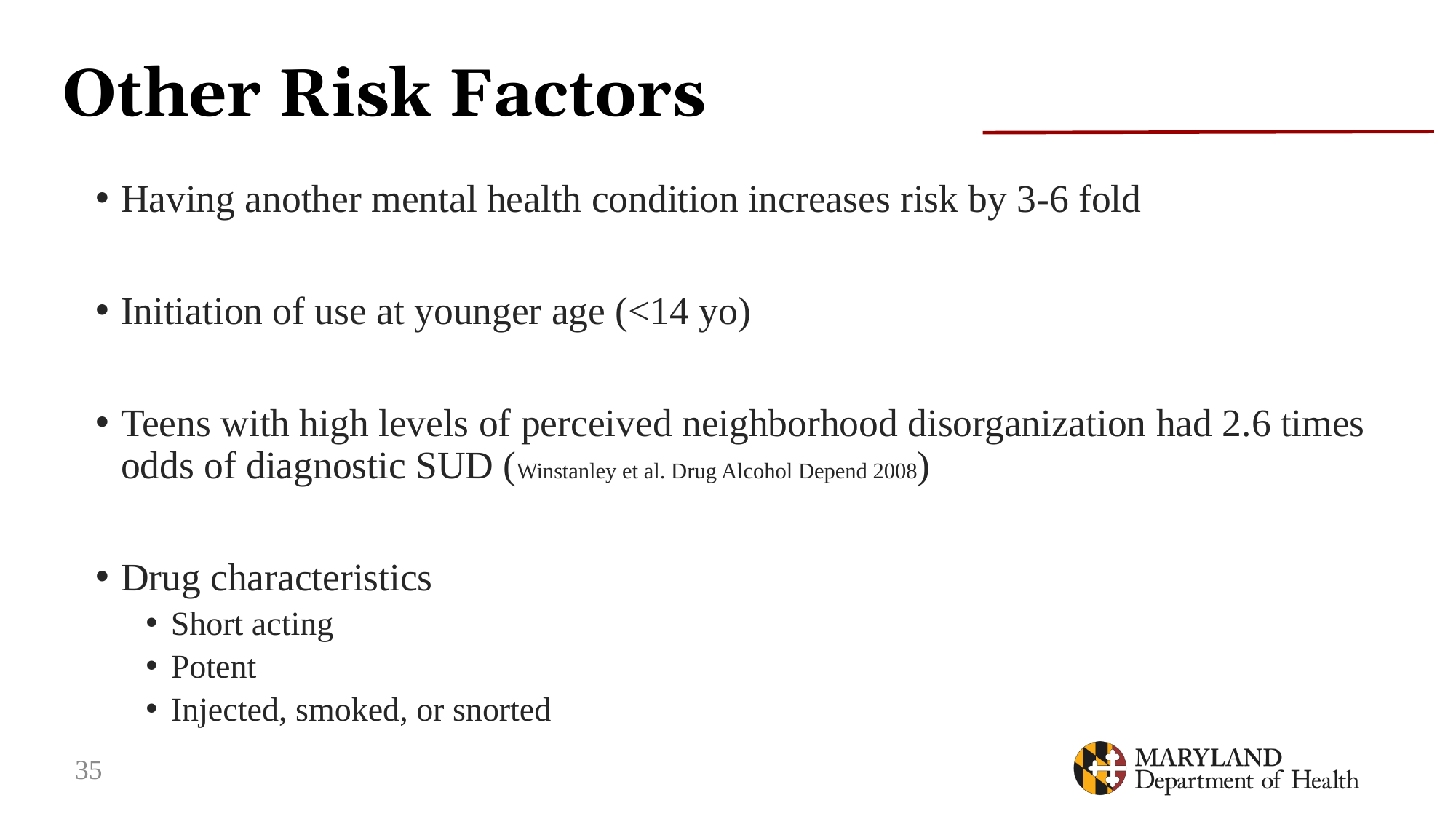

# Other Risk Factors
Having another mental health condition increases risk by 3-6 fold

Initiation of use at younger age (<14 yo)

Teens with high levels of perceived neighborhood disorganization had 2.6 times odds of diagnostic SUD (Winstanley et al. Drug Alcohol Depend 2008)

Drug characteristics
Short acting
Potent
Injected, smoked, or snorted
35